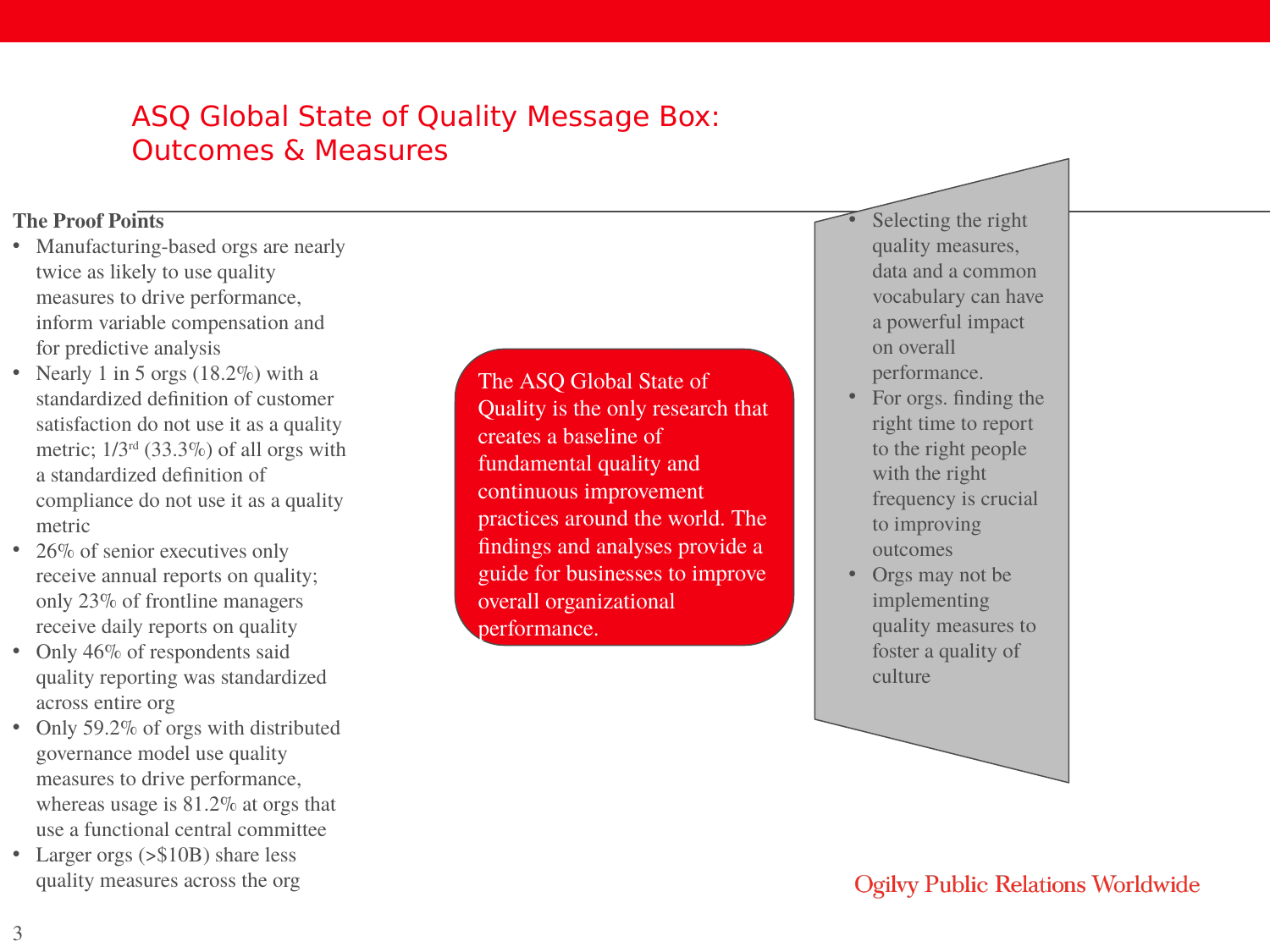

# ASQ Global State of Quality Message Box: Outcomes & Measures
Selecting the right quality measures, data and a common vocabulary can have a powerful impact on overall performance.
For orgs. finding the right time to report to the right people with the right frequency is crucial to improving outcomes
Orgs may not be implementing quality measures to foster a quality of culture
The Proof Points
Manufacturing-based orgs are nearly twice as likely to use quality measures to drive performance, inform variable compensation and for predictive analysis
Nearly 1 in 5 orgs (18.2%) with a standardized definition of customer satisfaction do not use it as a quality metric; 1/3rd (33.3%) of all orgs with a standardized definition of compliance do not use it as a quality metric
26% of senior executives only receive annual reports on quality; only 23% of frontline managers receive daily reports on quality
Only 46% of respondents said quality reporting was standardized across entire org
Only 59.2% of orgs with distributed governance model use quality measures to drive performance, whereas usage is 81.2% at orgs that use a functional central committee
Larger orgs (>$10B) share less quality measures across the org

The ASQ Global State of Quality is the only research that creates a baseline of fundamental quality and continuous improvement practices around the world. The findings and analyses provide a guide for businesses to improve overall organizational performance.